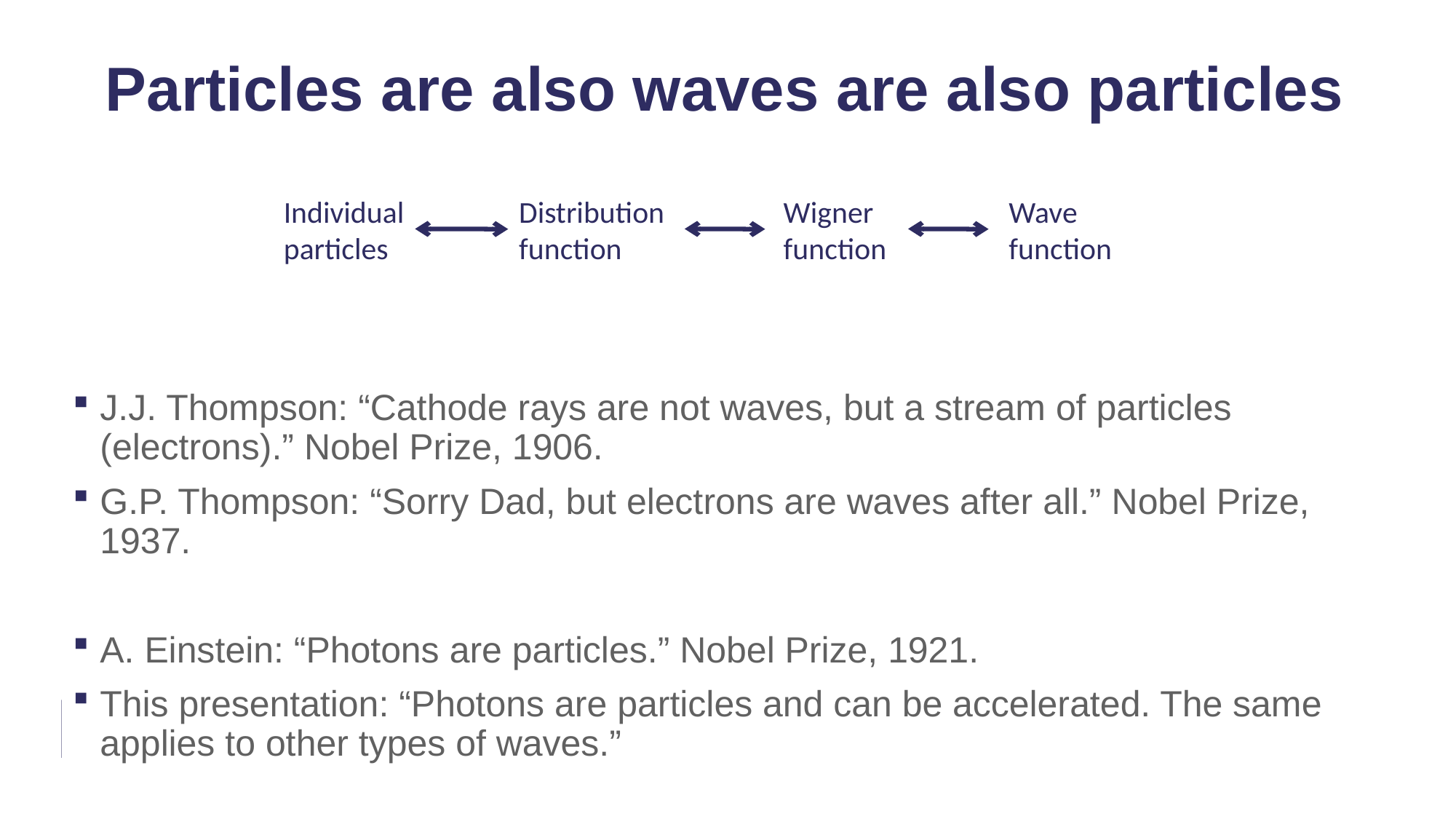

# Particles are also waves are also particles
Individual
particles
Wigner
function
Wave
function
Distribution
function
J.J. Thompson: “Cathode rays are not waves, but a stream of particles (electrons).” Nobel Prize, 1906.
G.P. Thompson: “Sorry Dad, but electrons are waves after all.” Nobel Prize, 1937.

A. Einstein: “Photons are particles.” Nobel Prize, 1921.
This presentation: “Photons are particles and can be accelerated. The same applies to other types of waves.”